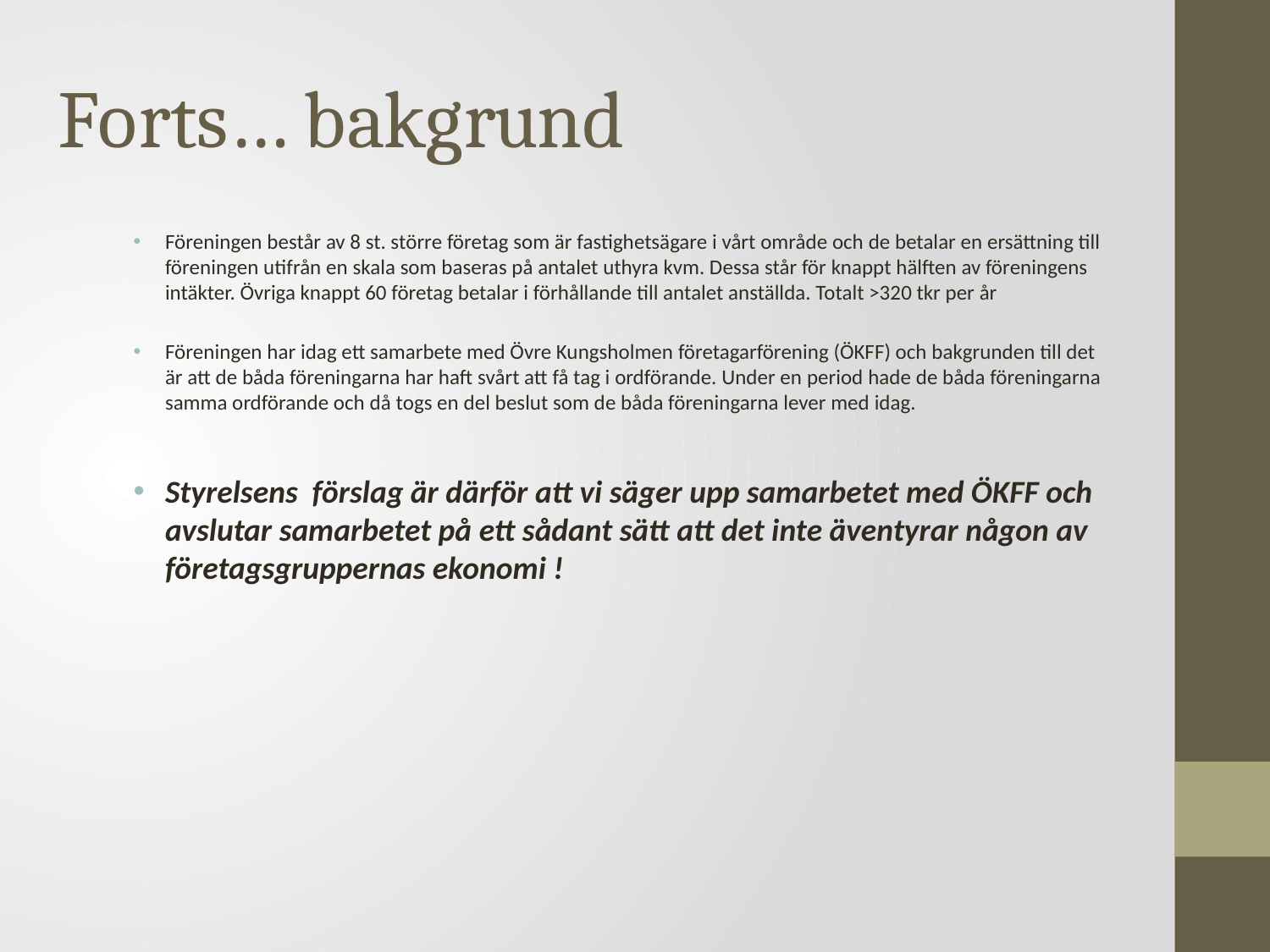

# Forts… bakgrund
Föreningen består av 8 st. större företag som är fastighetsägare i vårt område och de betalar en ersättning till föreningen utifrån en skala som baseras på antalet uthyra kvm. Dessa står för knappt hälften av föreningens intäkter. Övriga knappt 60 företag betalar i förhållande till antalet anställda. Totalt >320 tkr per år

Föreningen har idag ett samarbete med Övre Kungsholmen företagarförening (ÖKFF) och bakgrunden till det är att de båda föreningarna har haft svårt att få tag i ordförande. Under en period hade de båda föreningarna samma ordförande och då togs en del beslut som de båda föreningarna lever med idag.

Styrelsens  förslag är därför att vi säger upp samarbetet med ÖKFF och avslutar samarbetet på ett sådant sätt att det inte äventyrar någon av företagsgruppernas ekonomi !